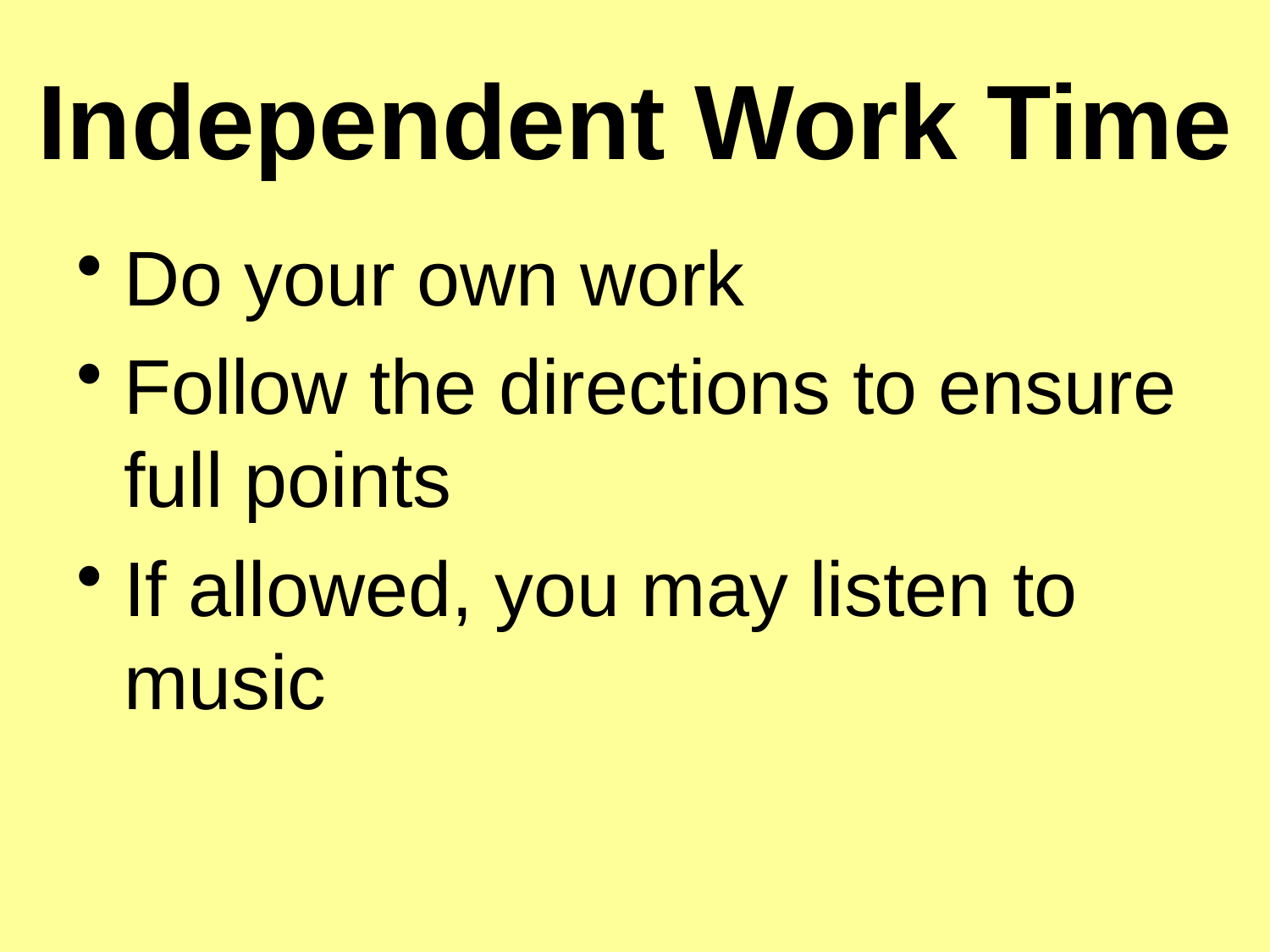

# Independent Work Time
Do your own work
Follow the directions to ensure full points
If allowed, you may listen to music